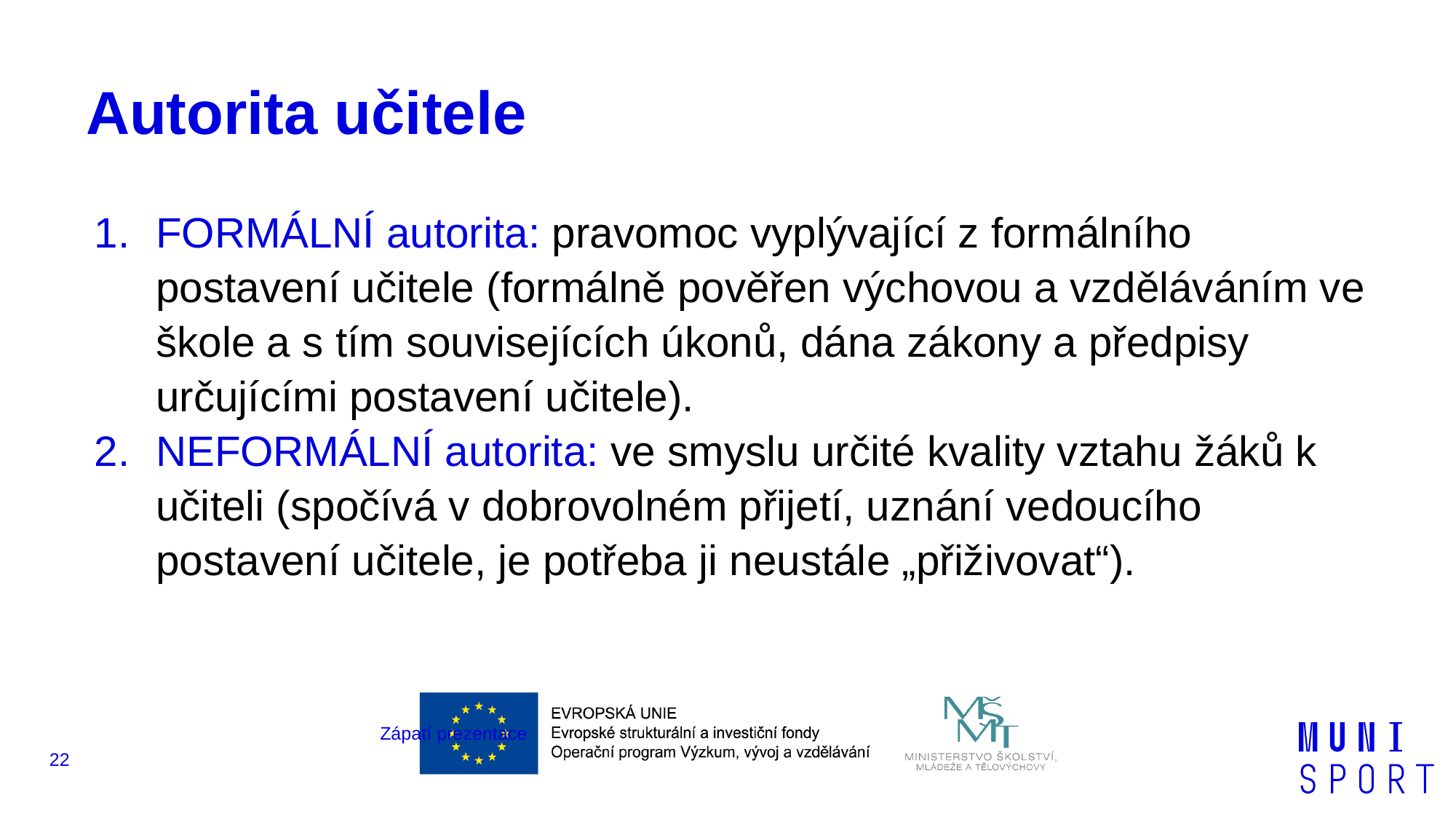

# Autorita učitele
FORMÁLNÍ autorita: pravomoc vyplývající z formálního postavení učitele (formálně pověřen výchovou a vzděláváním ve škole a s tím souvisejících úkonů, dána zákony a předpisy určujícími postavení učitele).
NEFORMÁLNÍ autorita: ve smyslu určité kvality vztahu žáků k učiteli (spočívá v dobrovolném přijetí, uznání vedoucího postavení učitele, je potřeba ji neustále „přiživovat“).

Zápatí prezentace
22